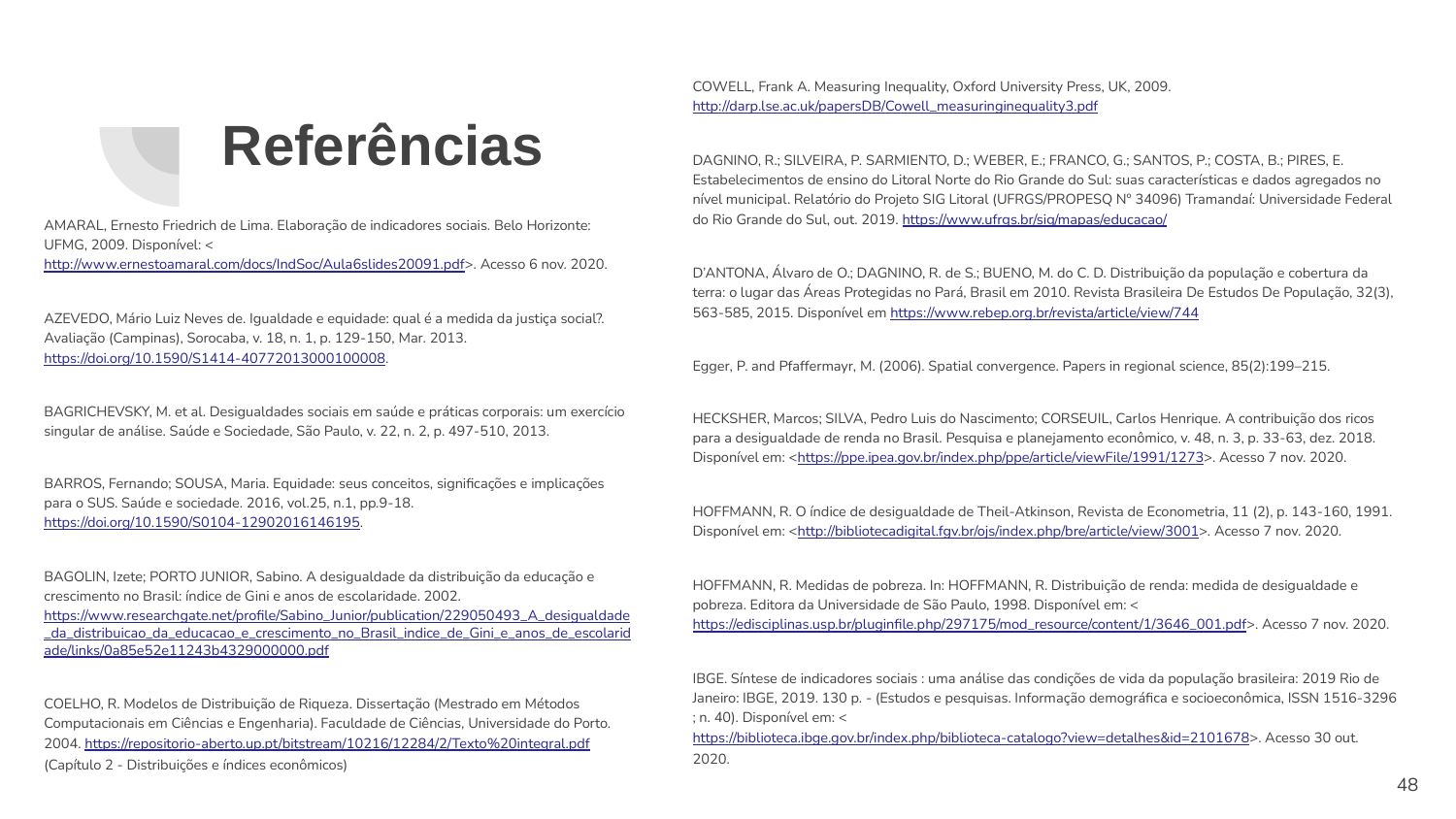

COWELL, Frank A. Measuring Inequality, Oxford University Press, UK, 2009. http://darp.lse.ac.uk/papersDB/Cowell_measuringinequality3.pdf
DAGNINO, R.; SILVEIRA, P. SARMIENTO, D.; WEBER, E.; FRANCO, G.; SANTOS, P.; COSTA, B.; PIRES, E. Estabelecimentos de ensino do Litoral Norte do Rio Grande do Sul: suas características e dados agregados no nível municipal. Relatório do Projeto SIG Litoral (UFRGS/PROPESQ Nº 34096) Tramandaí: Universidade Federal do Rio Grande do Sul, out. 2019. https://www.ufrgs.br/sig/mapas/educacao/
D’ANTONA, Álvaro de O.; DAGNINO, R. de S.; BUENO, M. do C. D. Distribuição da população e cobertura da terra: o lugar das Áreas Protegidas no Pará, Brasil em 2010. Revista Brasileira De Estudos De População, 32(3), 563-585, 2015. Disponível em https://www.rebep.org.br/revista/article/view/744
Egger, P. and Pfaffermayr, M. (2006). Spatial convergence. Papers in regional science, 85(2):199–215.
HECKSHER, Marcos; SILVA, Pedro Luis do Nascimento; CORSEUIL, Carlos Henrique. A contribuição dos ricos para a desigualdade de renda no Brasil. Pesquisa e planejamento econômico, v. 48, n. 3, p. 33-63, dez. 2018. Disponível em: <https://ppe.ipea.gov.br/index.php/ppe/article/viewFile/1991/1273>. Acesso 7 nov. 2020.
HOFFMANN, R. O índice de desigualdade de Theil-Atkinson, Revista de Econometria, 11 (2), p. 143-160, 1991. Disponível em: <http://bibliotecadigital.fgv.br/ojs/index.php/bre/article/view/3001>. Acesso 7 nov. 2020.
HOFFMANN, R. Medidas de pobreza. In: HOFFMANN, R. Distribuição de renda: medida de desigualdade e pobreza. Editora da Universidade de São Paulo, 1998. Disponível em: <https://edisciplinas.usp.br/pluginfile.php/297175/mod_resource/content/1/3646_001.pdf>. Acesso 7 nov. 2020.
IBGE. Síntese de indicadores sociais : uma análise das condições de vida da população brasileira: 2019 Rio de Janeiro: IBGE, 2019. 130 p. - (Estudos e pesquisas. Informação demográfica e socioeconômica, ISSN 1516-3296 ; n. 40). Disponível em: <https://biblioteca.ibge.gov.br/index.php/biblioteca-catalogo?view=detalhes&id=2101678>. Acesso 30 out. 2020.
# Referências
AMARAL, Ernesto Friedrich de Lima. Elaboração de indicadores sociais. Belo Horizonte: UFMG, 2009. Disponível: <http://www.ernestoamaral.com/docs/IndSoc/Aula6slides20091.pdf>. Acesso 6 nov. 2020.
AZEVEDO, Mário Luiz Neves de. Igualdade e equidade: qual é a medida da justiça social?. Avaliação (Campinas), Sorocaba, v. 18, n. 1, p. 129-150, Mar. 2013. https://doi.org/10.1590/S1414-40772013000100008.
BAGRICHEVSKY, M. et al. Desigualdades sociais em saúde e práticas corporais: um exercício singular de análise. Saúde e Sociedade, São Paulo, v. 22, n. 2, p. 497-510, 2013.
BARROS, Fernando; SOUSA, Maria. Equidade: seus conceitos, significações e implicações para o SUS. Saúde e sociedade. 2016, vol.25, n.1, pp.9-18. https://doi.org/10.1590/S0104-12902016146195.
BAGOLIN, Izete; PORTO JUNIOR, Sabino. A desigualdade da distribuição da educação e crescimento no Brasil: índice de Gini e anos de escolaridade. 2002. https://www.researchgate.net/profile/Sabino_Junior/publication/229050493_A_desigualdade_da_distribuicao_da_educacao_e_crescimento_no_Brasil_indice_de_Gini_e_anos_de_escolaridade/links/0a85e52e11243b4329000000.pdf
COELHO, R. Modelos de Distribuição de Riqueza. Dissertação (Mestrado em Métodos Computacionais em Ciências e Engenharia). Faculdade de Ciências, Universidade do Porto. 2004. https://repositorio-aberto.up.pt/bitstream/10216/12284/2/Texto%20integral.pdf (Capítulo 2 - Distribuições e índices econômicos)
48